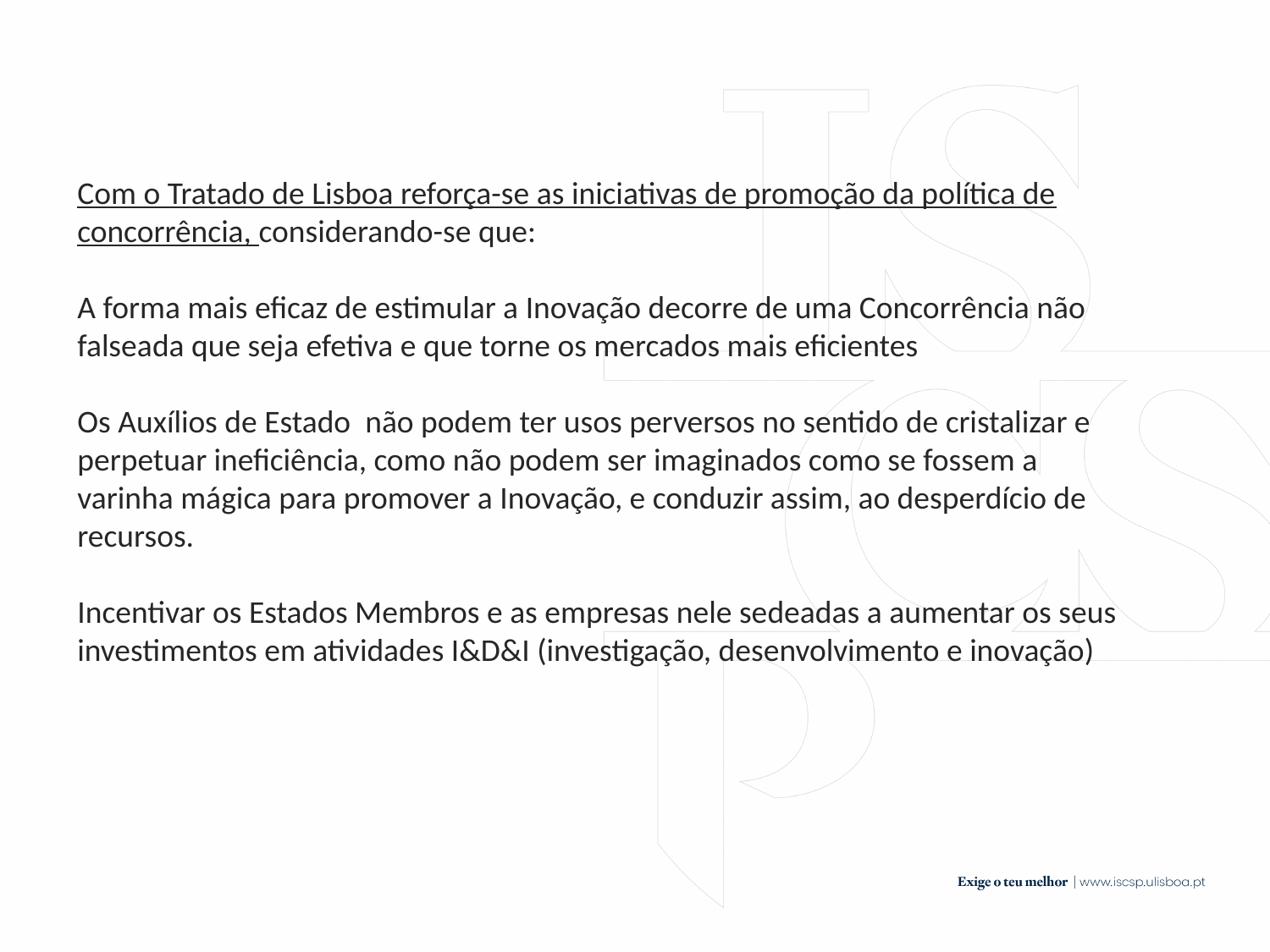

Com o Tratado de Lisboa reforça-se as iniciativas de promoção da política de concorrência, considerando-se que:

A forma mais eficaz de estimular a Inovação decorre de uma Concorrência não falseada que seja efetiva e que torne os mercados mais eficientes

Os Auxílios de Estado  não podem ter usos perversos no sentido de cristalizar e perpetuar ineficiência, como não podem ser imaginados como se fossem a varinha mágica para promover a Inovação, e conduzir assim, ao desperdício de recursos.

Incentivar os Estados Membros e as empresas nele sedeadas a aumentar os seus investimentos em atividades I&D&I (investigação, desenvolvimento e inovação)